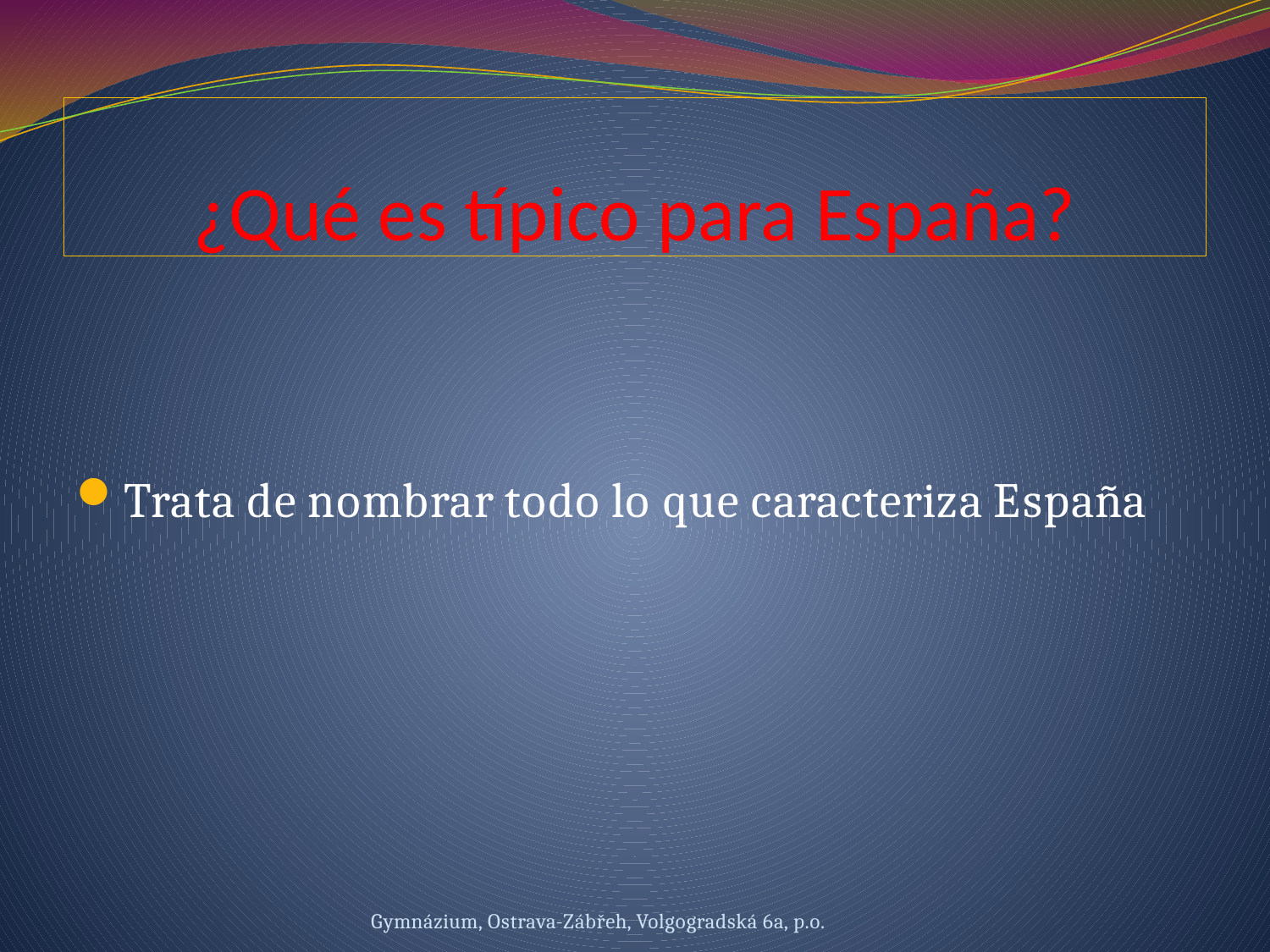

# ¿Qué es típico para España?

Trata de nombrar todo lo que caracteriza España
Gymnázium, Ostrava-Zábřeh, Volgogradská 6a, p.o.